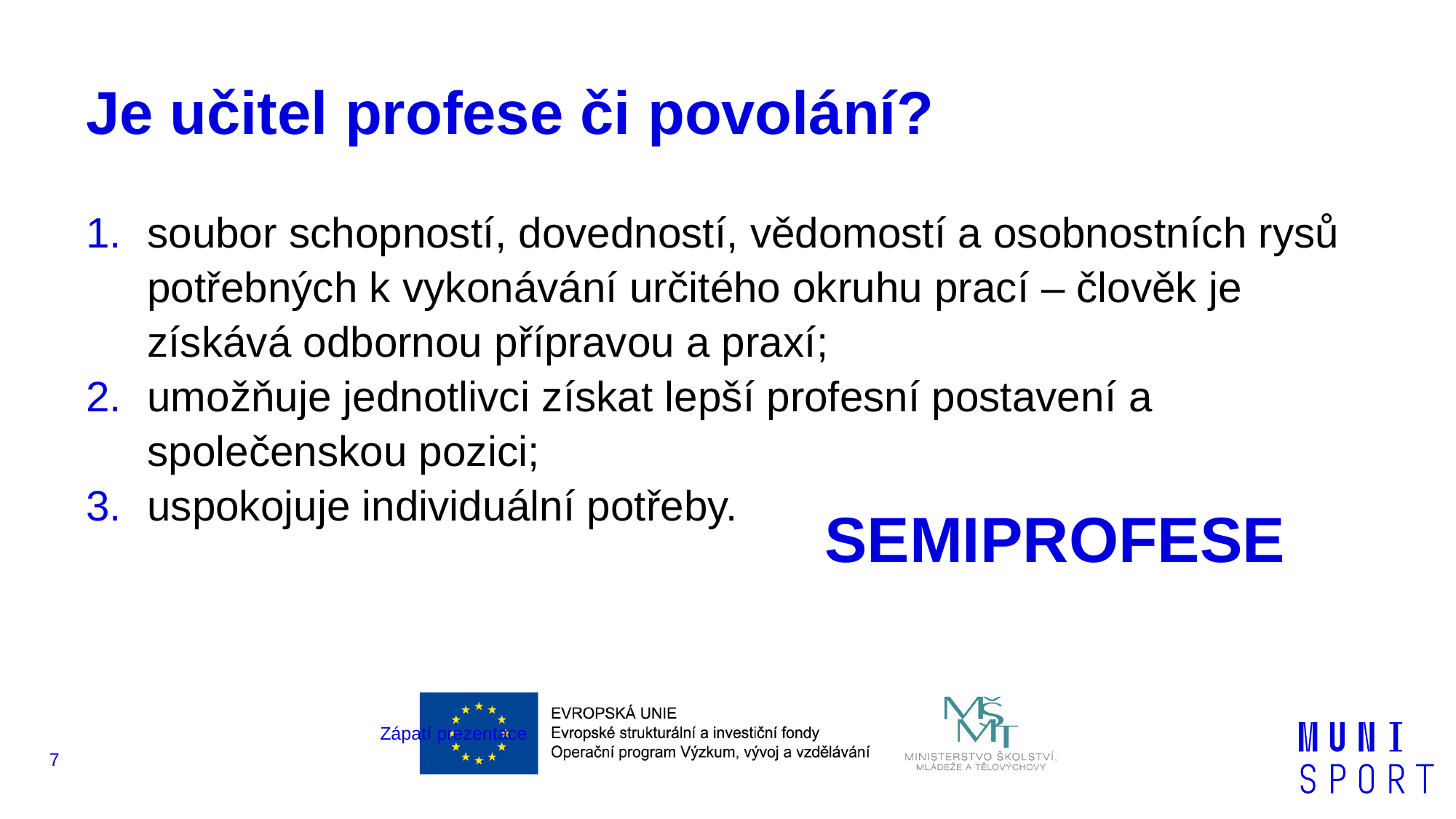

# Je učitel profese či povolání?
soubor schopností, dovedností, vědomostí a osobnostních rysů potřebných k vykonávání určitého okruhu prací – člověk je získává odbornou přípravou a praxí;
umožňuje jednotlivci získat lepší profesní postavení a společenskou pozici;
uspokojuje individuální potřeby.

SEMIPROFESE

Zápatí prezentace
7